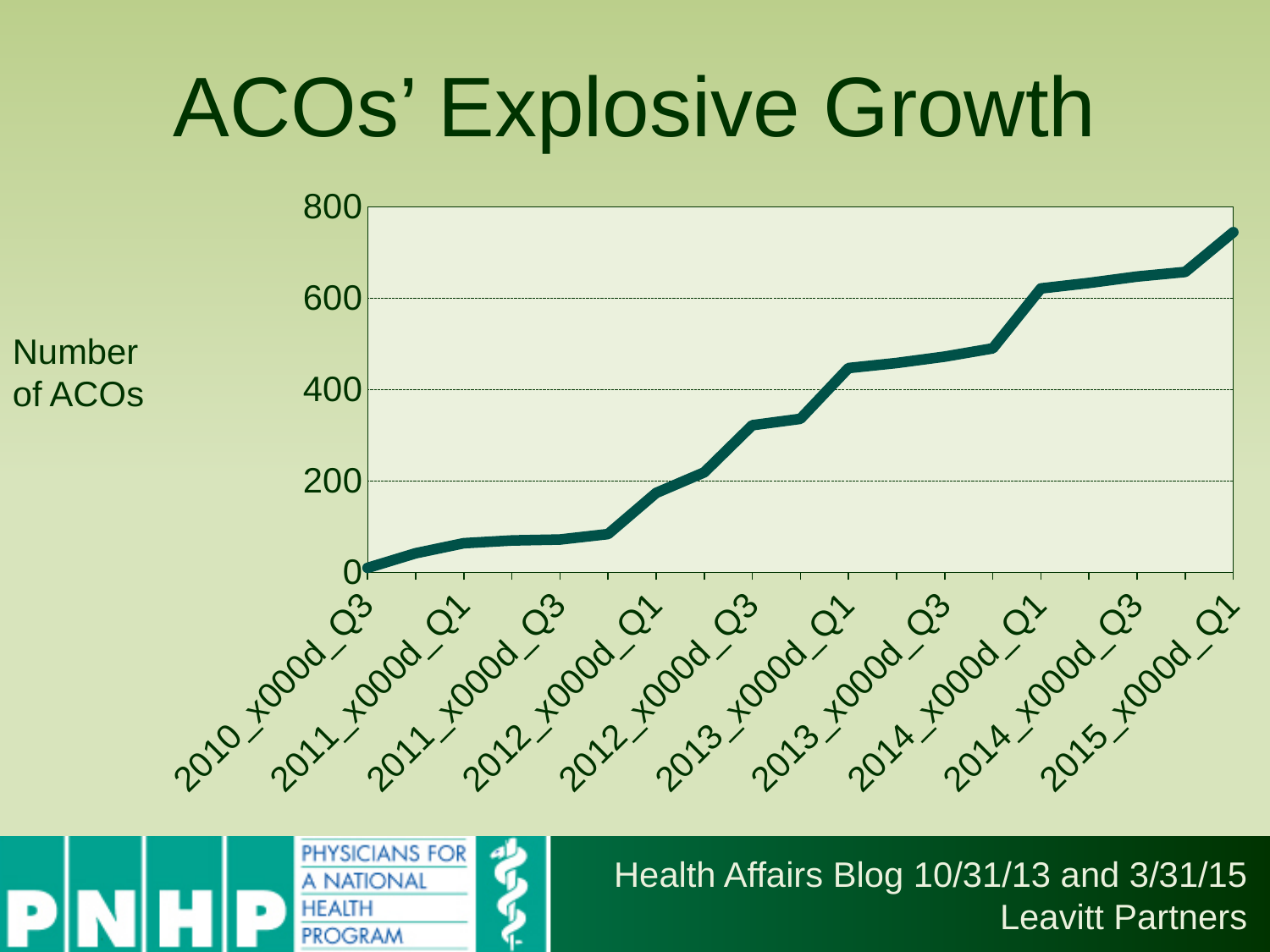

# ACOs’ Explosive Growth

### Chart

| Category | Series 1 |
|---|---|
| 2010_x000d_Q3 | 10.0 |
| 2010_x000d_Q4 | 42.0 |
| 2011_x000d_Q1 | 64.0 |
| 2011_x000d_Q2 | 70.0 |
| 2011_x000d_Q3 | 72.0 |
| 2011_x000d_Q4 | 84.0 |
| 2012_x000d_Q1 | 174.0 |
| 2012_x000d_Q2 | 219.0 |
| 2012_x000d_Q3 | 322.0 |
| 2012_x000d_Q4 | 336.0 |
| 2013_x000d_Q1 | 447.0 |
| 2013_x000d_Q2 | 458.0 |
| 2013_x000d_Q3 | 472.0 |
| 2013_x000d_Q4 | 490.0 |
| 2014_x000d_Q1 | 621.0 |
| 2014_x000d_Q2 | 633.0 |
| 2014_x000d_Q3 | 647.0 |
| 2014_x000d_Q4 | 657.0 |
| 2015_x000d_Q1 | 744.0 |
Number of ACOs
Health Affairs Blog 10/31/13 and 3/31/15
Leavitt Partners